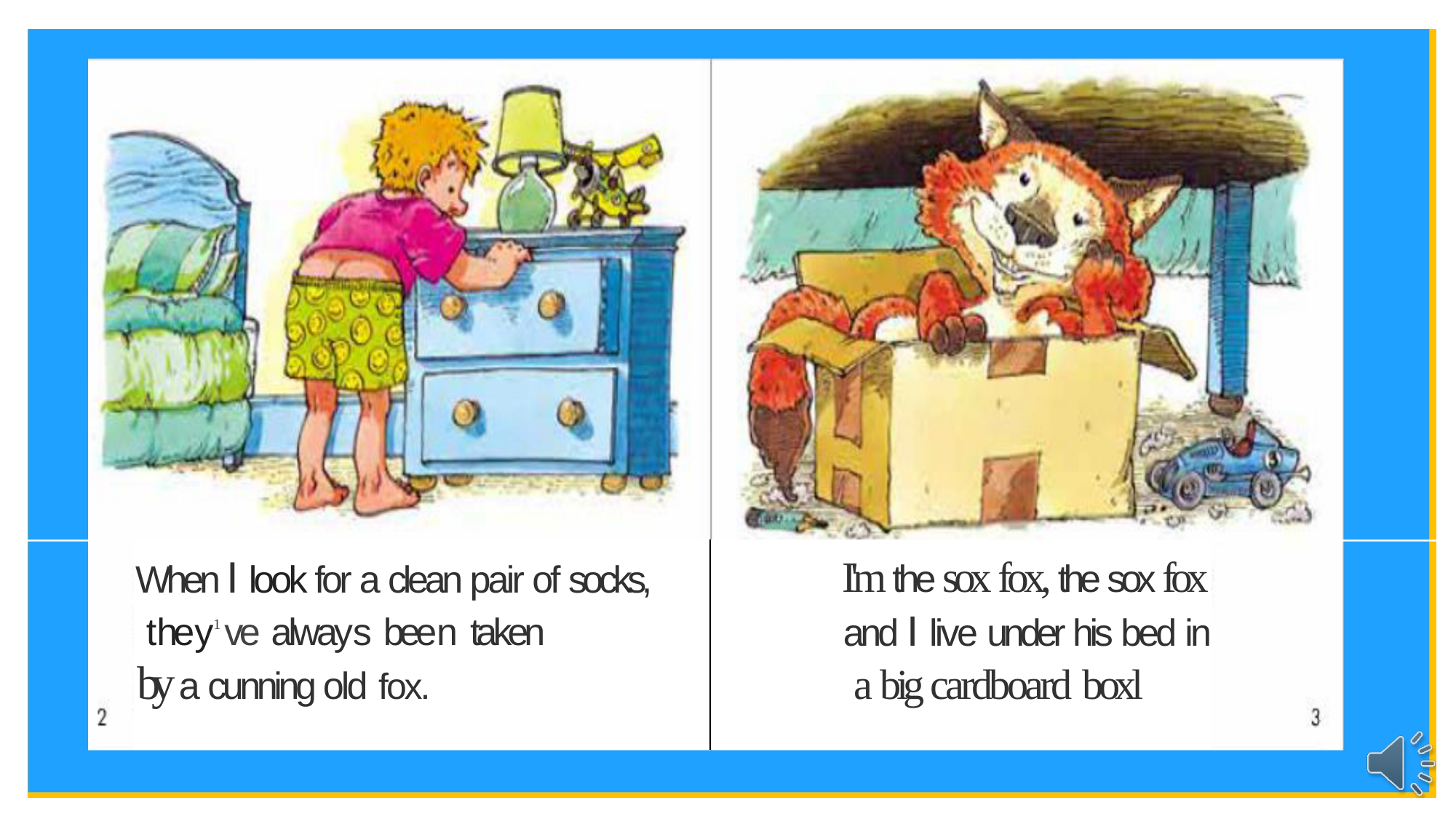

When I look for a clean pair of socks,  they1 ve always been taken
by a cunning old fox.

I'm the sox fox, the sox fox  and I live under his bed in  a big cardboard boxl